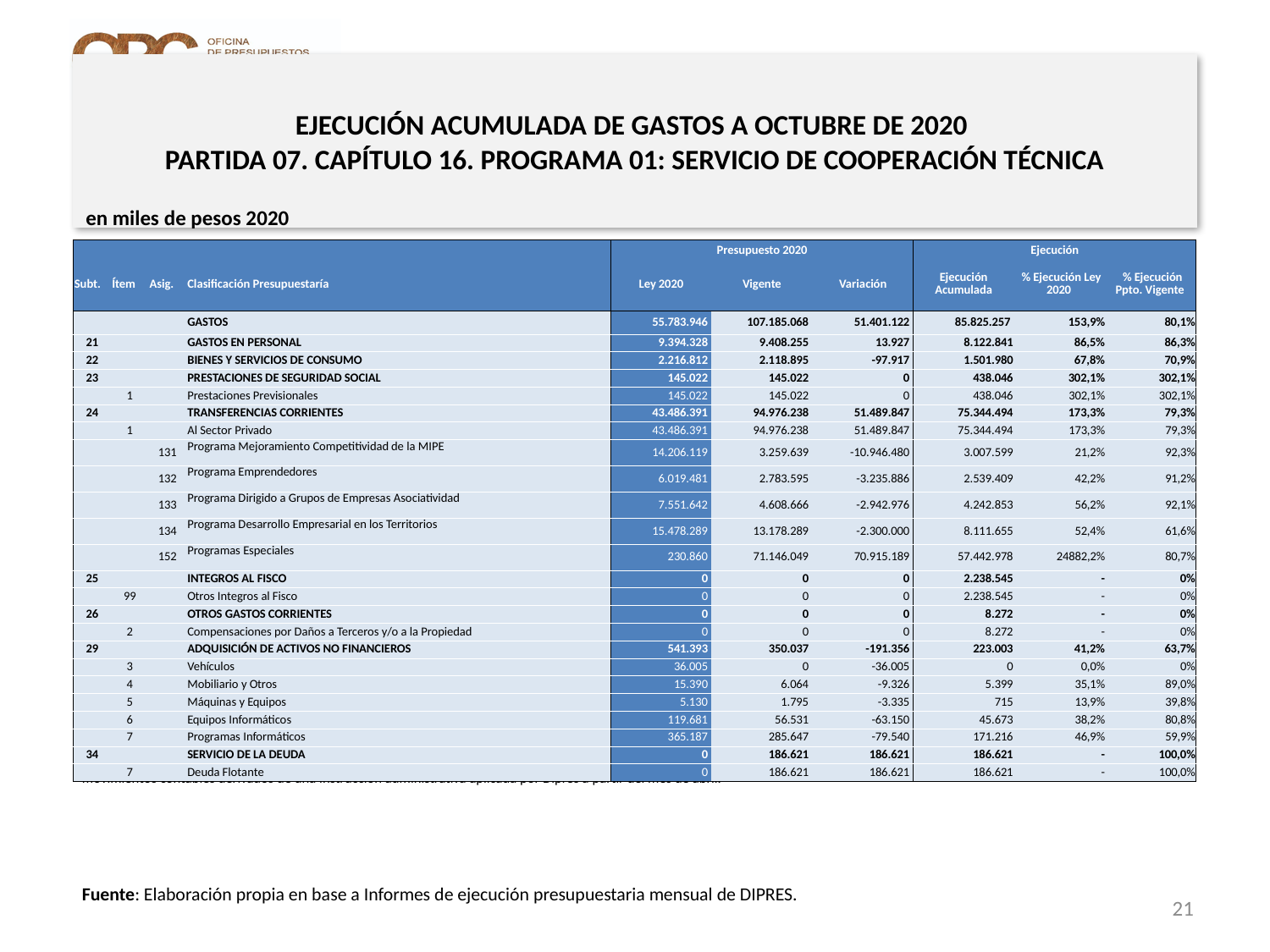

EJECUCIÓN ACUMULADA DE GASTOS A OCTUBRE DE 2020
PARTIDA 07. CAPÍTULO 16. PROGRAMA 01: SERVICIO DE COOPERACIÓN TÉCNICA
en miles de pesos 2020
|  |  |  |  | Presupuesto 2020 |  |  | Ejecución |  |  |
| --- | --- | --- | --- | --- | --- | --- | --- | --- | --- |
| Subt. | Ítem | Asig. | Clasificación Presupuestaría | Ley 2020 | Vigente | Variación | Ejecución Acumulada | % Ejecución Ley 2020 | % Ejecución Ppto. Vigente |
|  |  |  | GASTOS | 55.783.946 | 107.185.068 | 51.401.122 | 85.825.257 | 153,9% | 80,1% |
| 21 |  |  | GASTOS EN PERSONAL | 9.394.328 | 9.408.255 | 13.927 | 8.122.841 | 86,5% | 86,3% |
| 22 |  |  | BIENES Y SERVICIOS DE CONSUMO | 2.216.812 | 2.118.895 | -97.917 | 1.501.980 | 67,8% | 70,9% |
| 23 |  |  | PRESTACIONES DE SEGURIDAD SOCIAL | 145.022 | 145.022 | 0 | 438.046 | 302,1% | 302,1% |
|  | 1 |  | Prestaciones Previsionales | 145.022 | 145.022 | 0 | 438.046 | 302,1% | 302,1% |
| 24 |  |  | TRANSFERENCIAS CORRIENTES | 43.486.391 | 94.976.238 | 51.489.847 | 75.344.494 | 173,3% | 79,3% |
|  | 1 |  | Al Sector Privado | 43.486.391 | 94.976.238 | 51.489.847 | 75.344.494 | 173,3% | 79,3% |
|  |  | 131 | Programa Mejoramiento Competitividad de la MIPE | 14.206.119 | 3.259.639 | -10.946.480 | 3.007.599 | 21,2% | 92,3% |
|  |  | 132 | Programa Emprendedores | 6.019.481 | 2.783.595 | -3.235.886 | 2.539.409 | 42,2% | 91,2% |
|  |  | 133 | Programa Dirigido a Grupos de Empresas Asociatividad | 7.551.642 | 4.608.666 | -2.942.976 | 4.242.853 | 56,2% | 92,1% |
|  |  | 134 | Programa Desarrollo Empresarial en los Territorios | 15.478.289 | 13.178.289 | -2.300.000 | 8.111.655 | 52,4% | 61,6% |
|  |  | 152 | Programas Especiales | 230.860 | 71.146.049 | 70.915.189 | 57.442.978 | 24882,2% | 80,7% |
| 25 |  |  | INTEGROS AL FISCO | 0 | 0 | 0 | 2.238.545 | - | 0% |
|  | 99 |  | Otros Integros al Fisco | 0 | 0 | 0 | 2.238.545 | - | 0% |
| 26 |  |  | OTROS GASTOS CORRIENTES | 0 | 0 | 0 | 8.272 | - | 0% |
|  | 2 |  | Compensaciones por Daños a Terceros y/o a la Propiedad | 0 | 0 | 0 | 8.272 | - | 0% |
| 29 |  |  | ADQUISICIÓN DE ACTIVOS NO FINANCIEROS | 541.393 | 350.037 | -191.356 | 223.003 | 41,2% | 63,7% |
|  | 3 |  | Vehículos | 36.005 | 0 | -36.005 | 0 | 0,0% | 0% |
|  | 4 |  | Mobiliario y Otros | 15.390 | 6.064 | -9.326 | 5.399 | 35,1% | 89,0% |
|  | 5 |  | Máquinas y Equipos | 5.130 | 1.795 | -3.335 | 715 | 13,9% | 39,8% |
|  | 6 |  | Equipos Informáticos | 119.681 | 56.531 | -63.150 | 45.673 | 38,2% | 80,8% |
|  | 7 |  | Programas Informáticos | 365.187 | 285.647 | -79.540 | 171.216 | 46,9% | 59,9% |
| 34 |  |  | SERVICIO DE LA DEUDA | 0 | 186.621 | 186.621 | 186.621 | - | 100,0% |
|  | 7 |  | Deuda Flotante | 0 | 186.621 | 186.621 | 186.621 | - | 100,0% |
Nota: Para el cálculo del presupuesto vigente, así como para determinar la ejecución acumulada, no se incluyó: el subtítulo 25.99 “Otros Íntegros al Fisco” por cuanto corresponden a movimientos contables derivados de una instrucción administrativa aplicada por Dipres a partir del mes de abril.
Fuente: Elaboración propia en base a Informes de ejecución presupuestaria mensual de DIPRES.
21